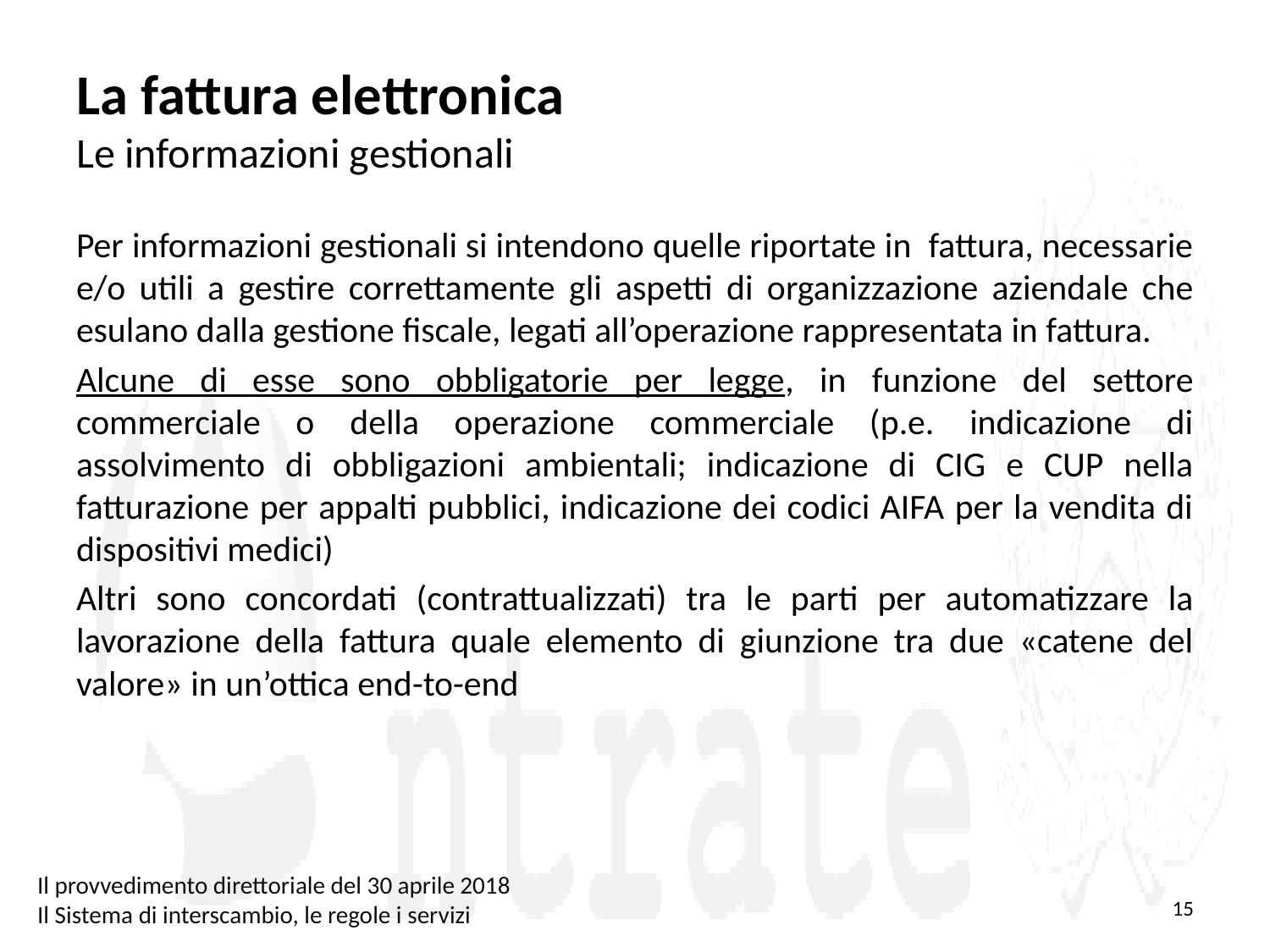

# La fattura elettronica Le informazioni gestionali
Per informazioni gestionali si intendono quelle riportate in  fattura, necessarie e/o utili a gestire correttamente gli aspetti di organizzazione aziendale che esulano dalla gestione fiscale, legati all’operazione rappresentata in fattura.
Alcune di esse sono obbligatorie per legge, in funzione del settore commerciale o della operazione commerciale (p.e. indicazione di assolvimento di obbligazioni ambientali; indicazione di CIG e CUP nella fatturazione per appalti pubblici, indicazione dei codici AIFA per la vendita di dispositivi medici)
Altri sono concordati (contrattualizzati) tra le parti per automatizzare la lavorazione della fattura quale elemento di giunzione tra due «catene del valore» in un’ottica end-to-end
Il provvedimento direttoriale del 30 aprile 2018
Il Sistema di interscambio, le regole i servizi
15